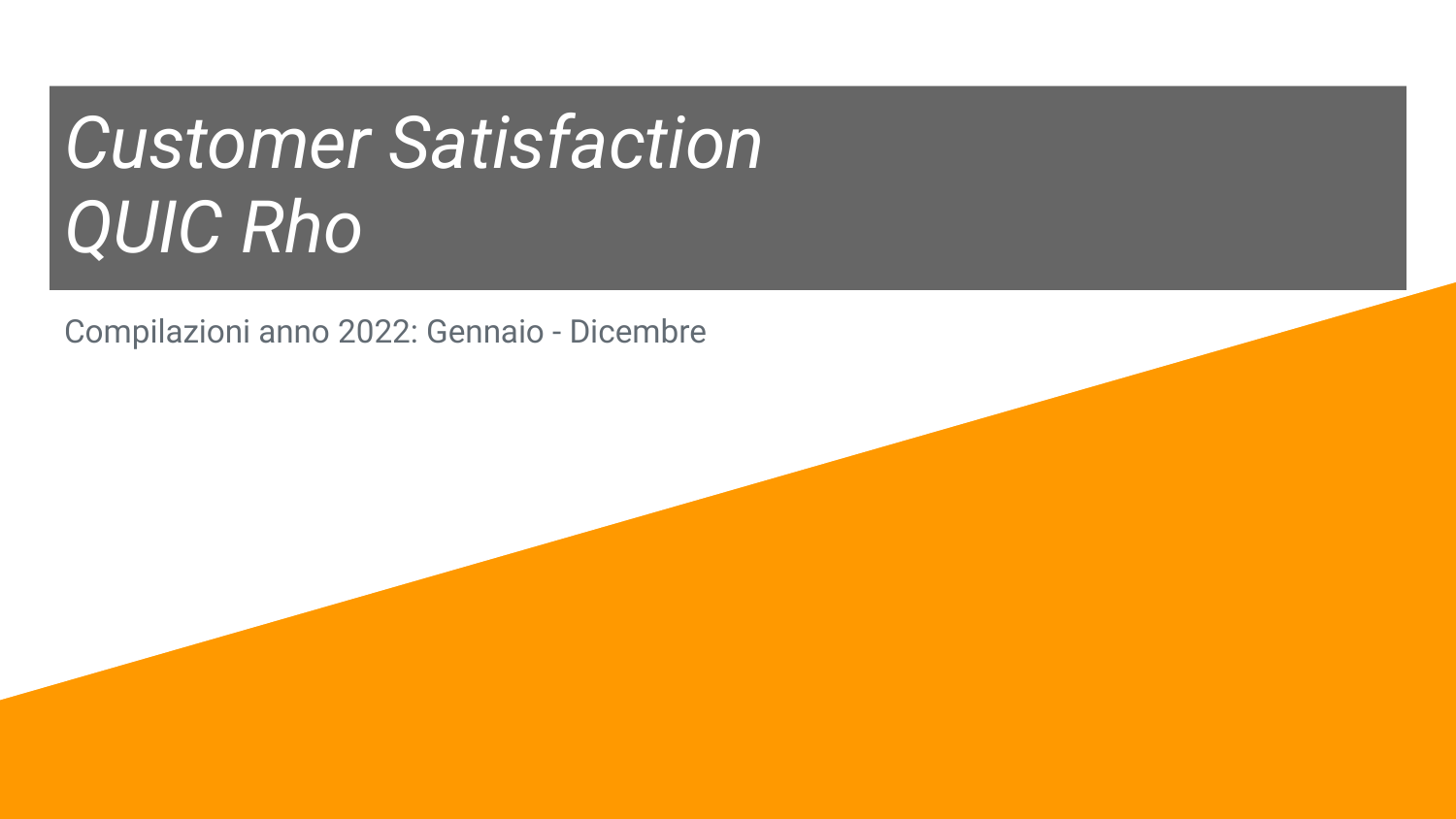

# Customer Satisfaction
QUIC Rho
Compilazioni anno 2022: Gennaio - Dicembre